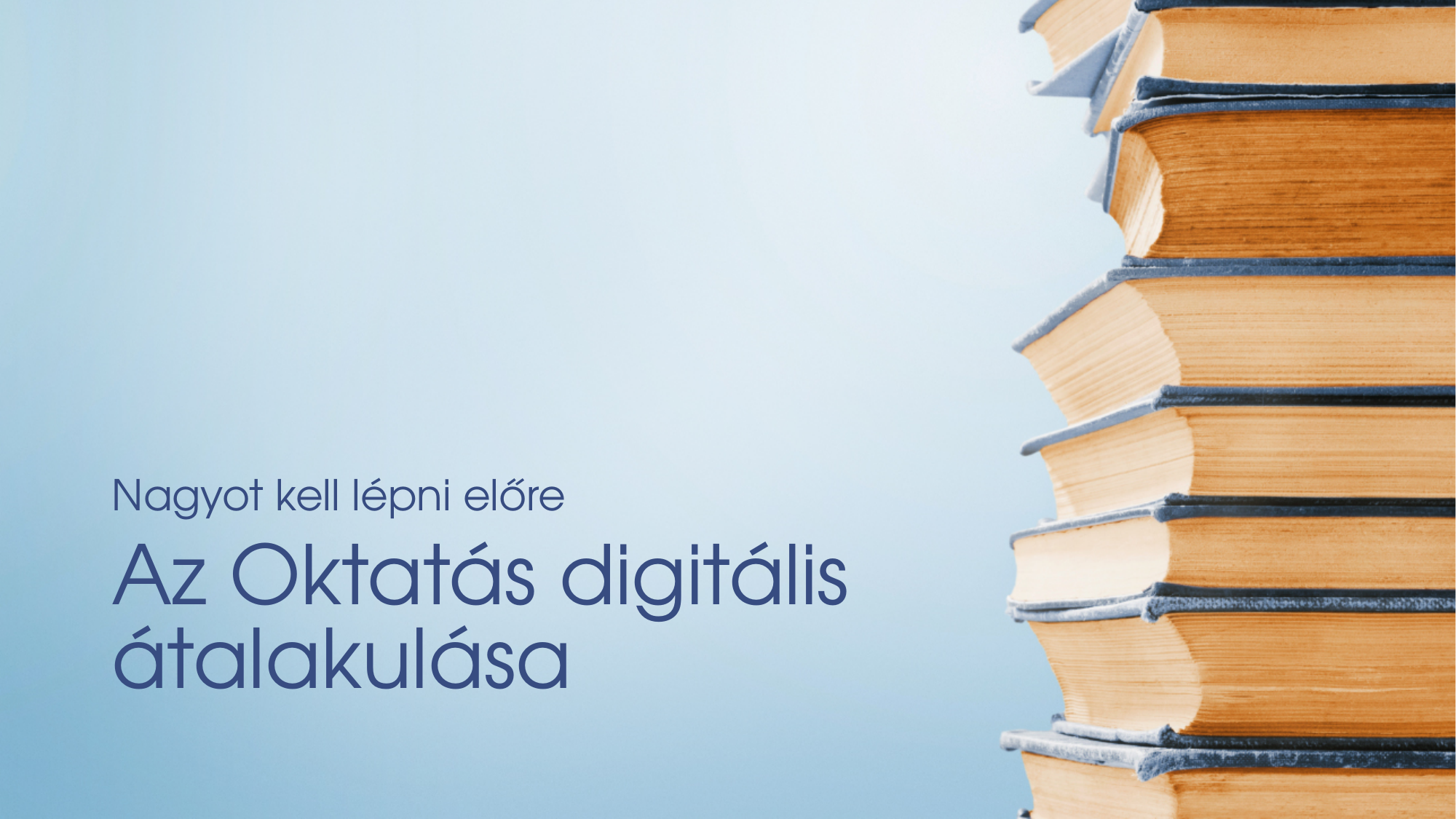

Nagyot kell lépni előre
# Az Oktatás digitális átalakulása